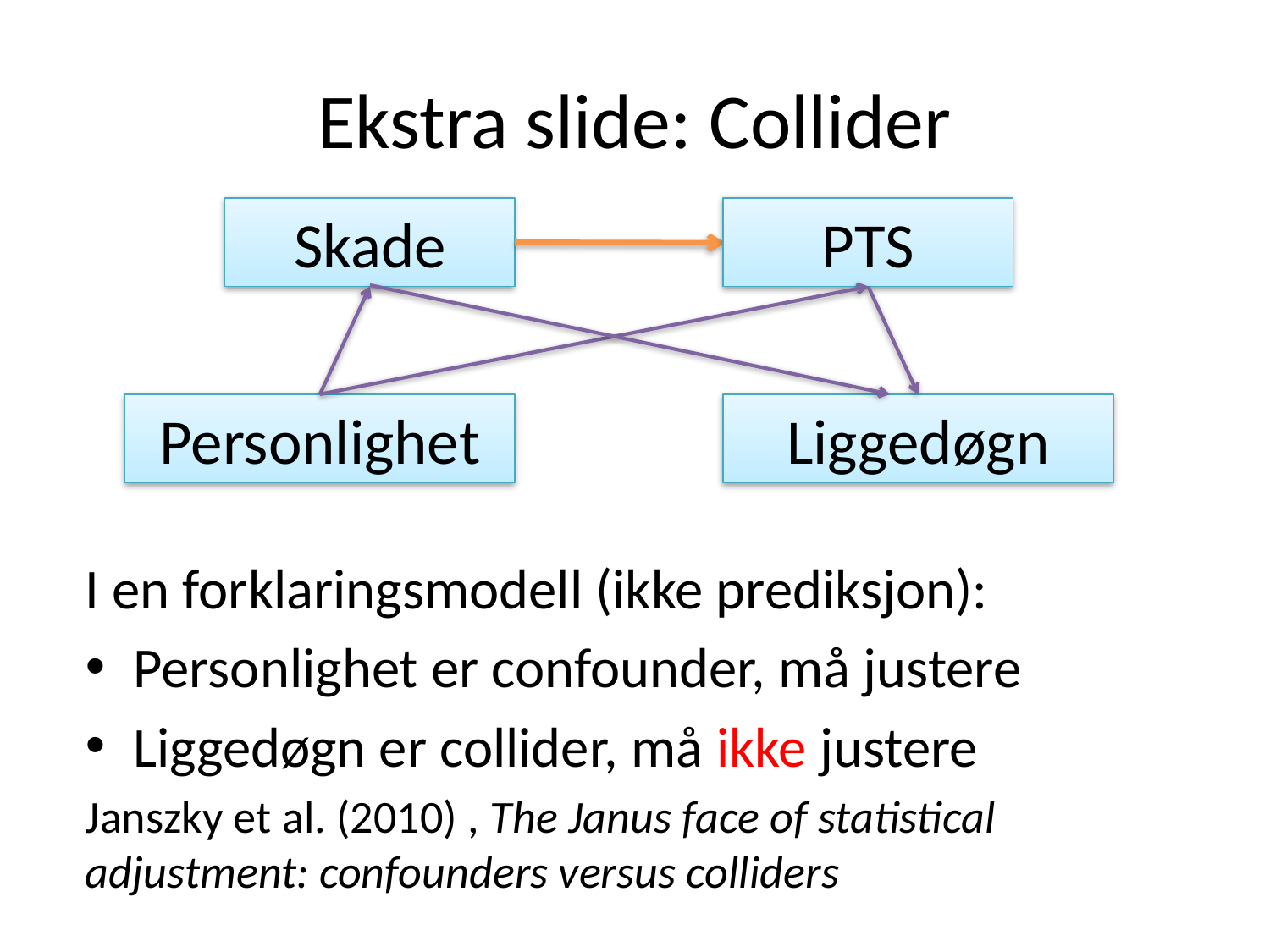

# Ekstra slide: Collider
Skade
PTS
Personlighet
Liggedøgn
I en forklaringsmodell (ikke prediksjon):
Personlighet er confounder, må justere
Liggedøgn er collider, må ikke justere
Janszky et al. (2010) , The Janus face of statistical adjustment: confounders versus colliders